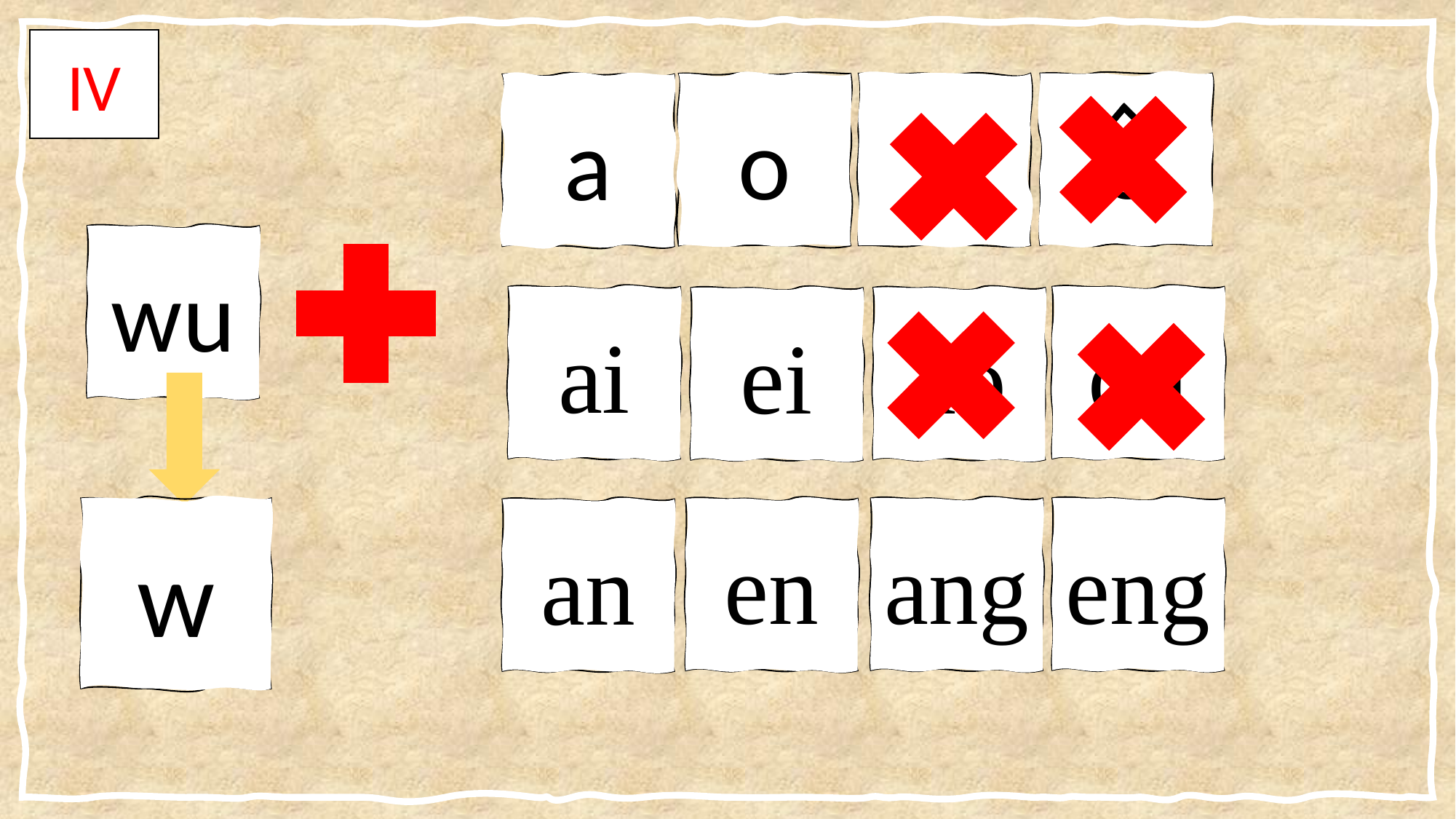

IV

e
e
o
a

wu

ou
ai
ao
ei

w
eng
ang
en
an